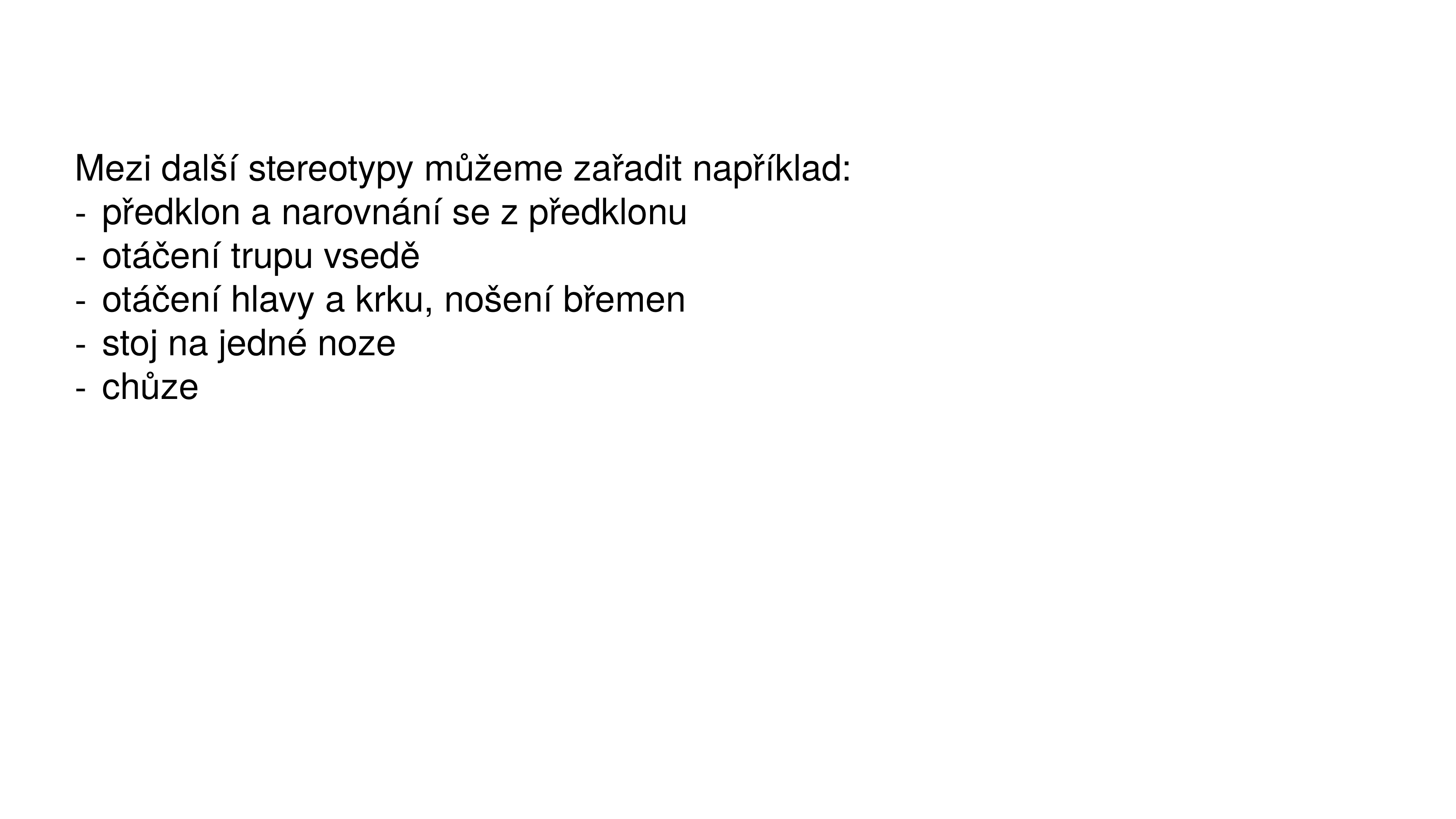

#
Mezi další stereotypy můžeme zařadit například:
předklon a narovnání se z předklonu
otáčení trupu vsedě
otáčení hlavy a krku, nošení břemen
stoj na jedné noze
chůze